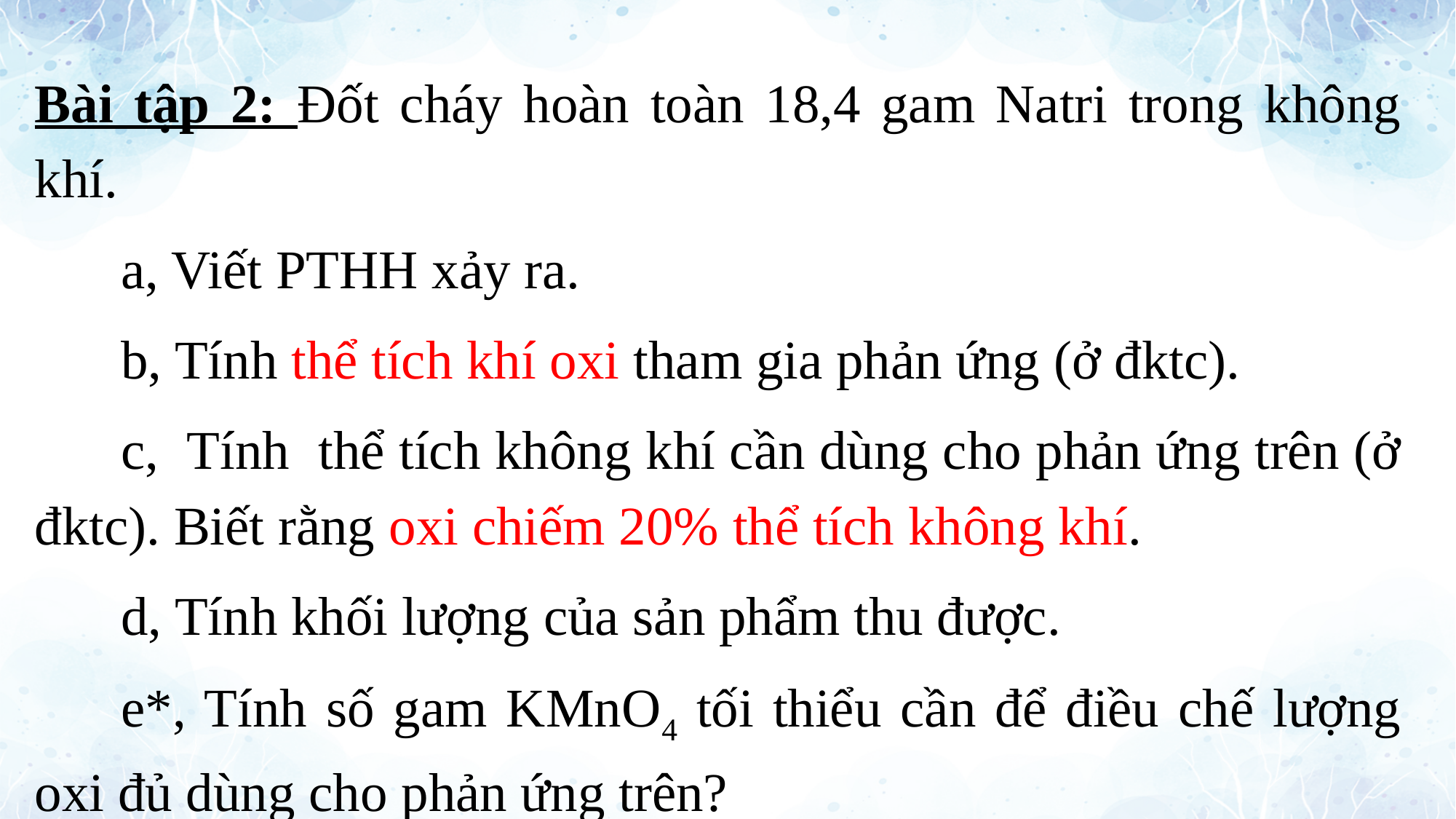

Bài tập 2: Đốt cháy hoàn toàn 18,4 gam Natri trong không khí.
a, Viết PTHH xảy ra.
b, Tính thể tích khí oxi tham gia phản ứng (ở đktc).
c,  Tính  thể tích không khí cần dùng cho phản ứng trên (ở đktc). Biết rằng oxi chiếm 20% thể tích không khí.
d, Tính khối lượng của sản phẩm thu được.
e*, Tính số gam KMnO4 tối thiểu cần để điều chế lượng oxi đủ dùng cho phản ứng trên?